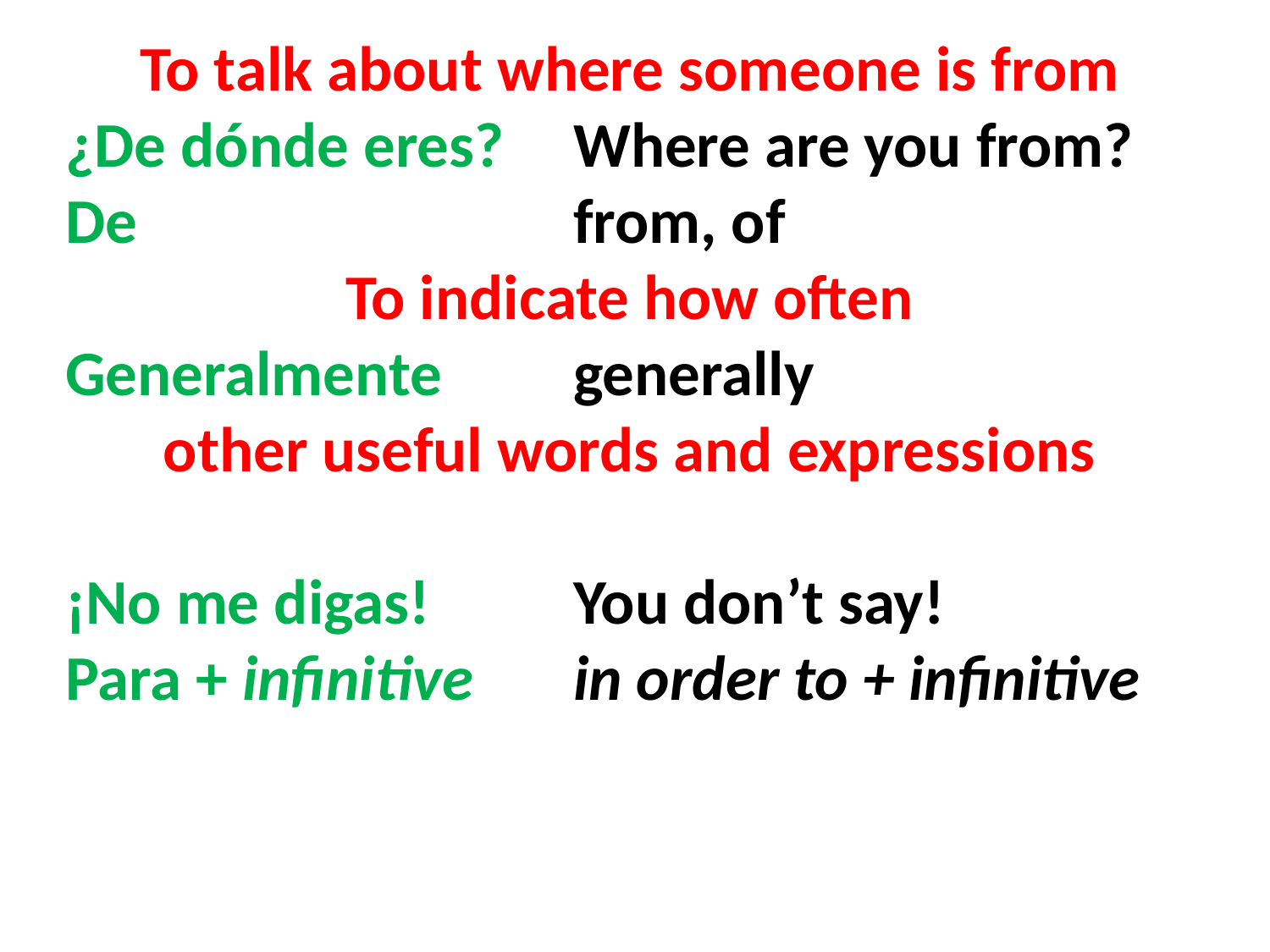

To talk about where someone is from
¿De dónde eres?	Where are you from?
De				from, of
To indicate how often
Generalmente		generally
other useful words and expressions

¡No me digas!		You don’t say!
Para + infinitive	in order to + infinitive